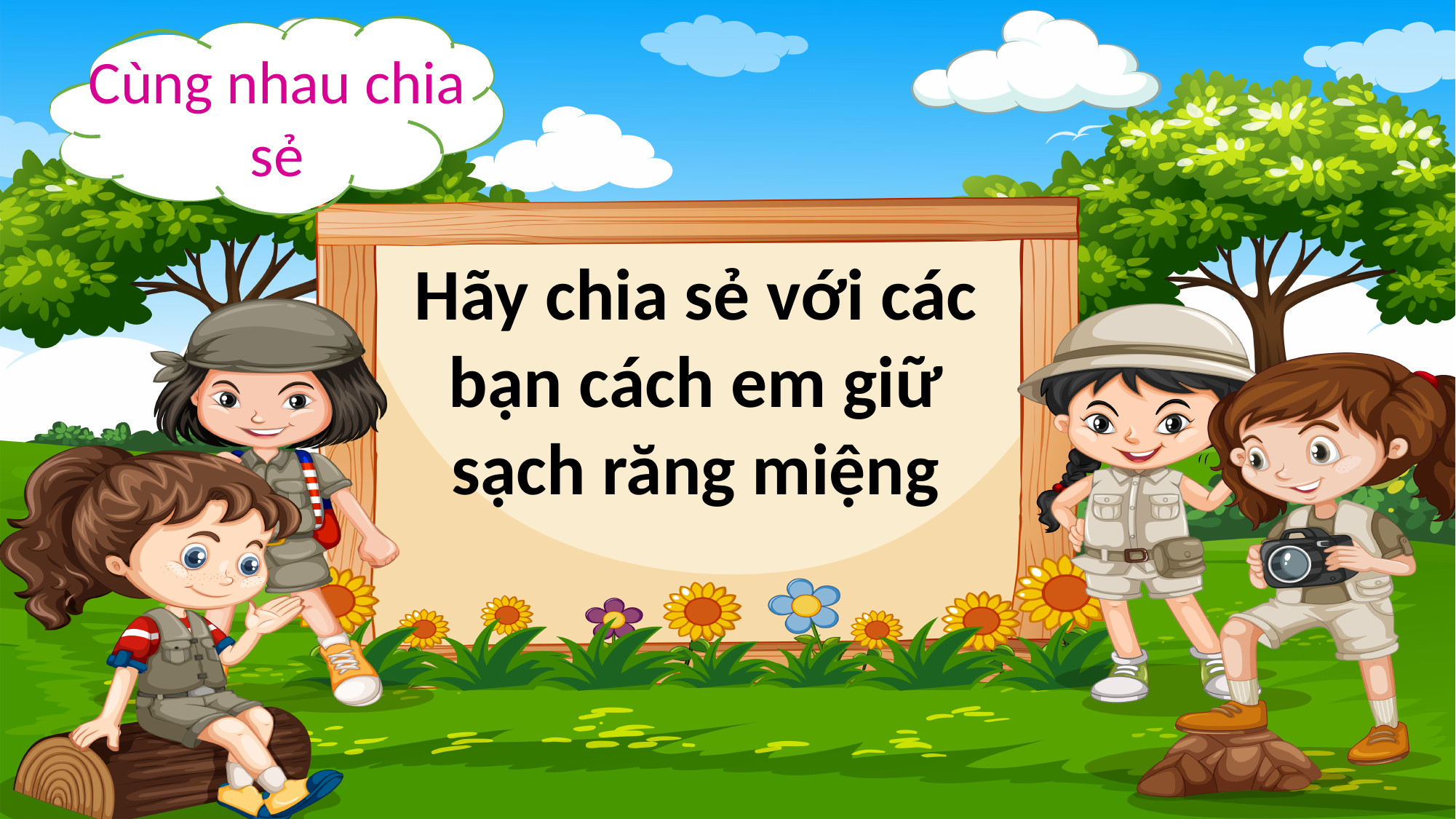

Cùng nhau chia sẻ
Hãy chia sẻ với các bạn cách em giữ sạch răng miệng